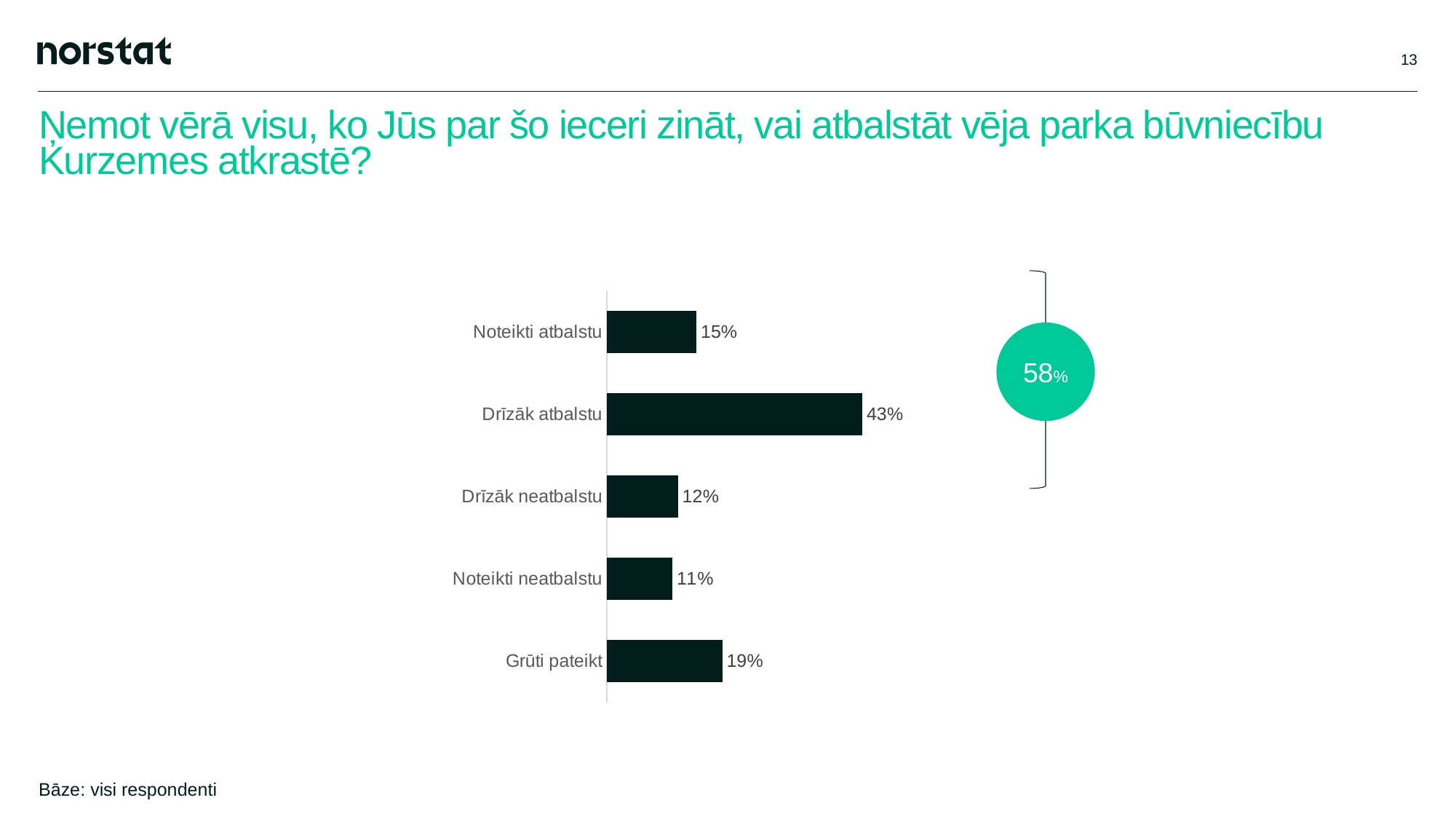

13
# Ņemot vērā visu, ko Jūs par šo ieceri zināt, vai atbalstāt vēja parka būvniecību Kurzemes atkrastē?

### Chart

| Category | TOTAL |
|---|---|
| Noteikti atbalstu | 0.15 |
| Drīzāk atbalstu | 0.427 |
| Drīzāk neatbalstu | 0.119 |
| Noteikti neatbalstu | 0.11 |
| Grūti pateikt | 0.193 |
58%
Bāze: visi respondenti